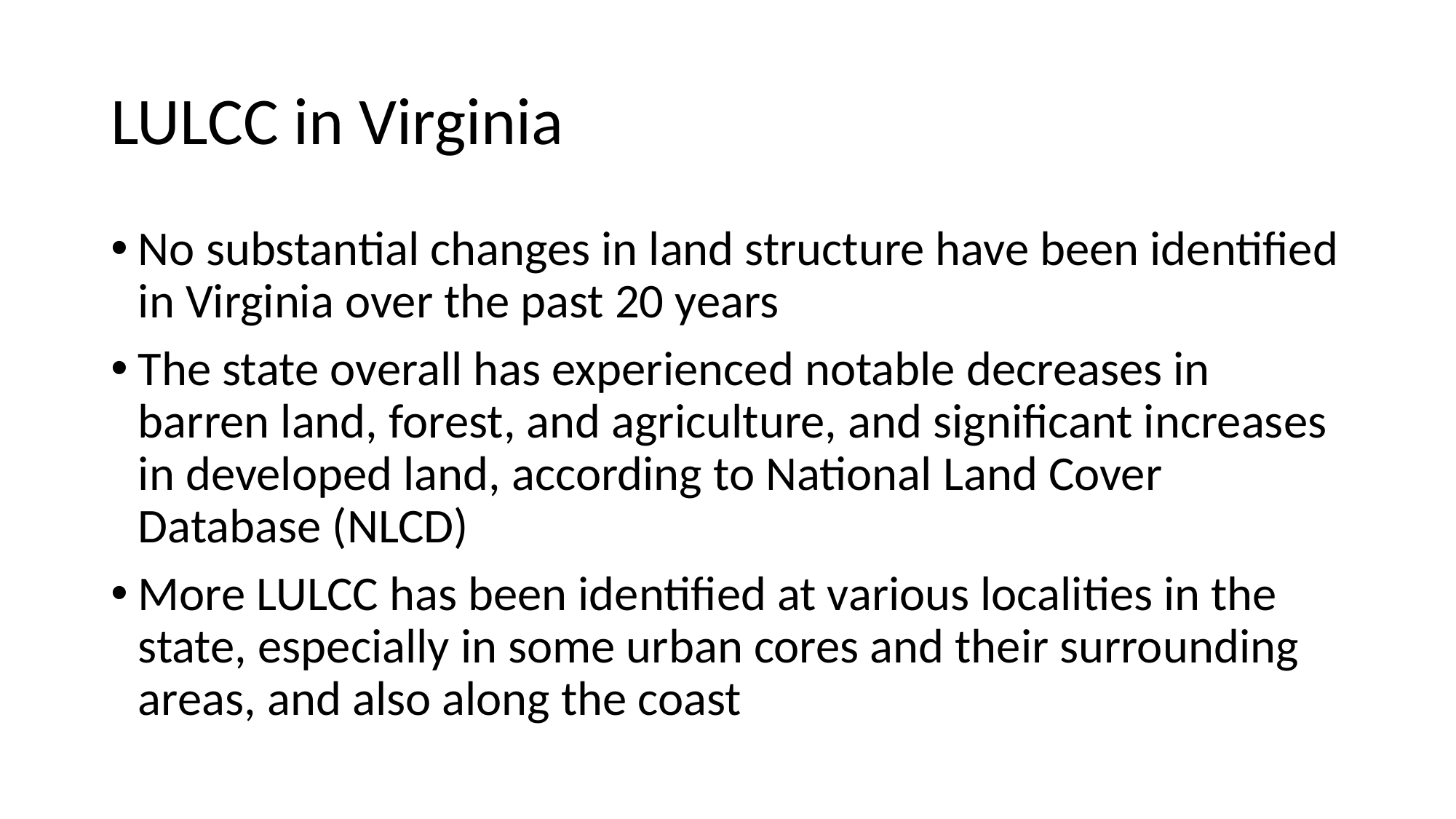

# LULCC in Virginia
No substantial changes in land structure have been identified in Virginia over the past 20 years
The state overall has experienced notable decreases in barren land, forest, and agriculture, and significant increases in developed land, according to National Land Cover Database (NLCD)
More LULCC has been identified at various localities in the state, especially in some urban cores and their surrounding areas, and also along the coast